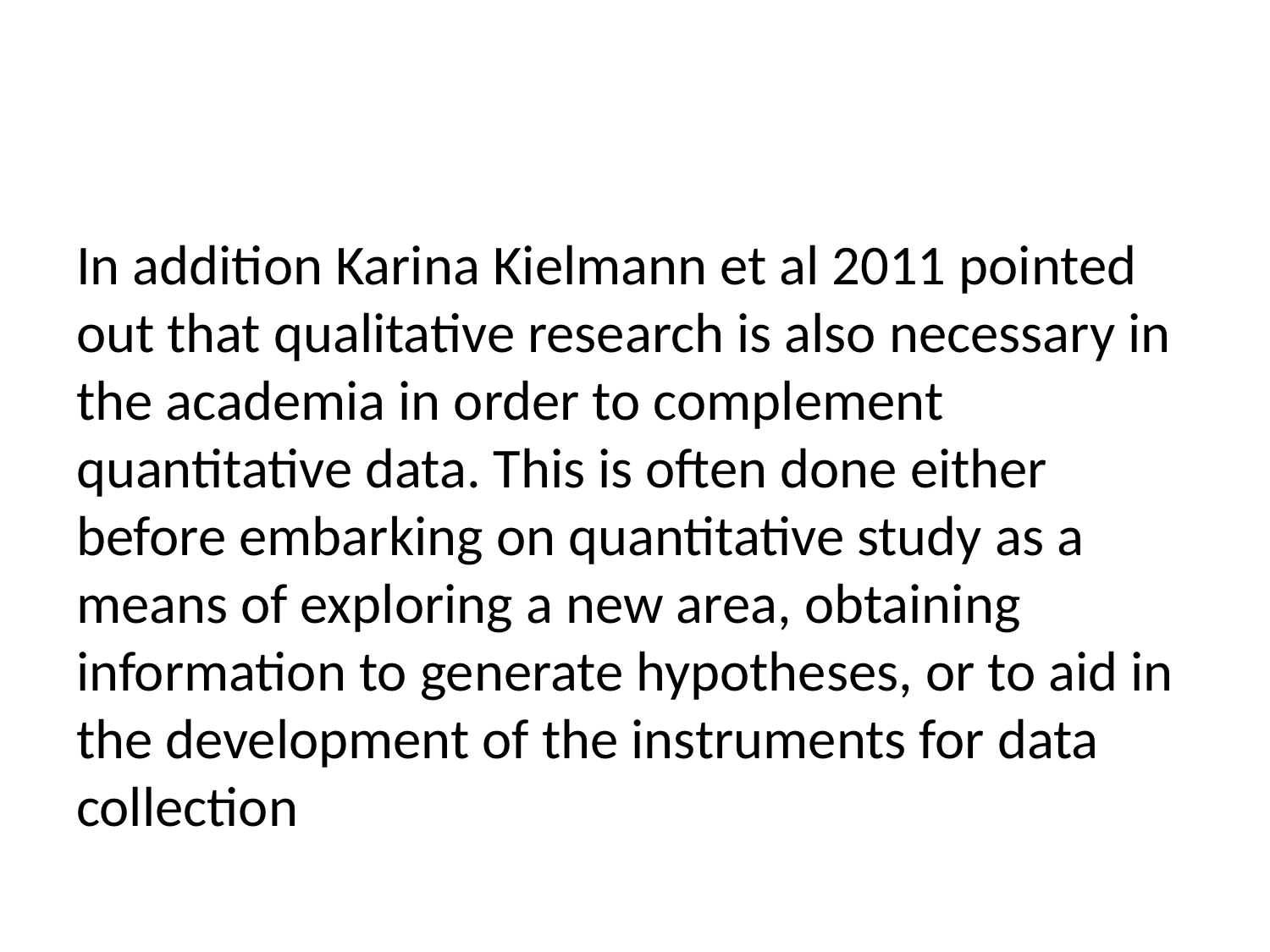

In addition Karina Kielmann et al 2011 pointed out that qualitative research is also necessary in the academia in order to complement quantitative data. This is often done either before embarking on quantitative study as a means of exploring a new area, obtaining information to generate hypotheses, or to aid in the development of the instruments for data collection